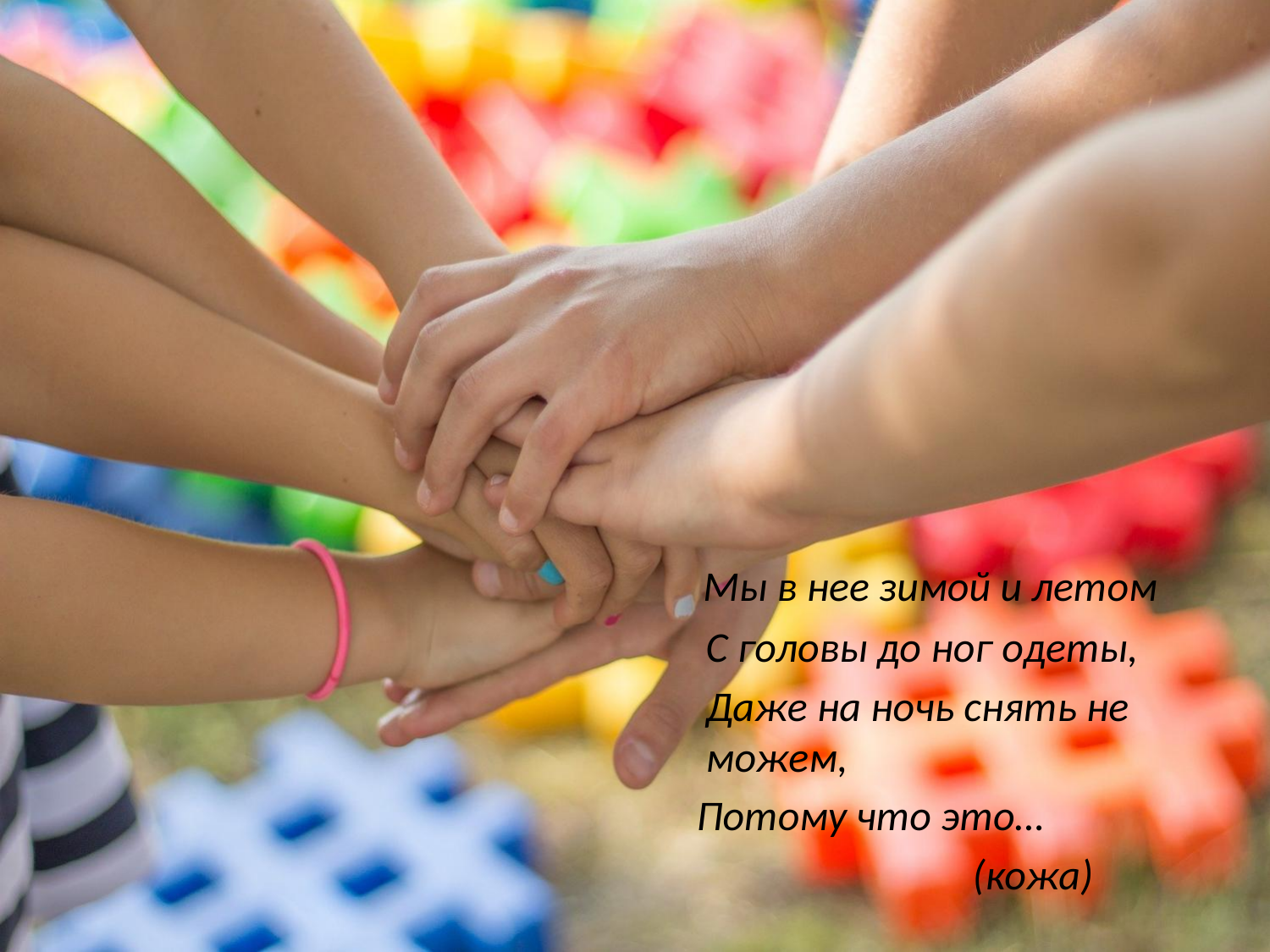

#

    Мы в нее зимой и летом
     С головы до ног одеты,
     Даже на ночь снять не можем,
    Потому что это…
                                 (кожа)